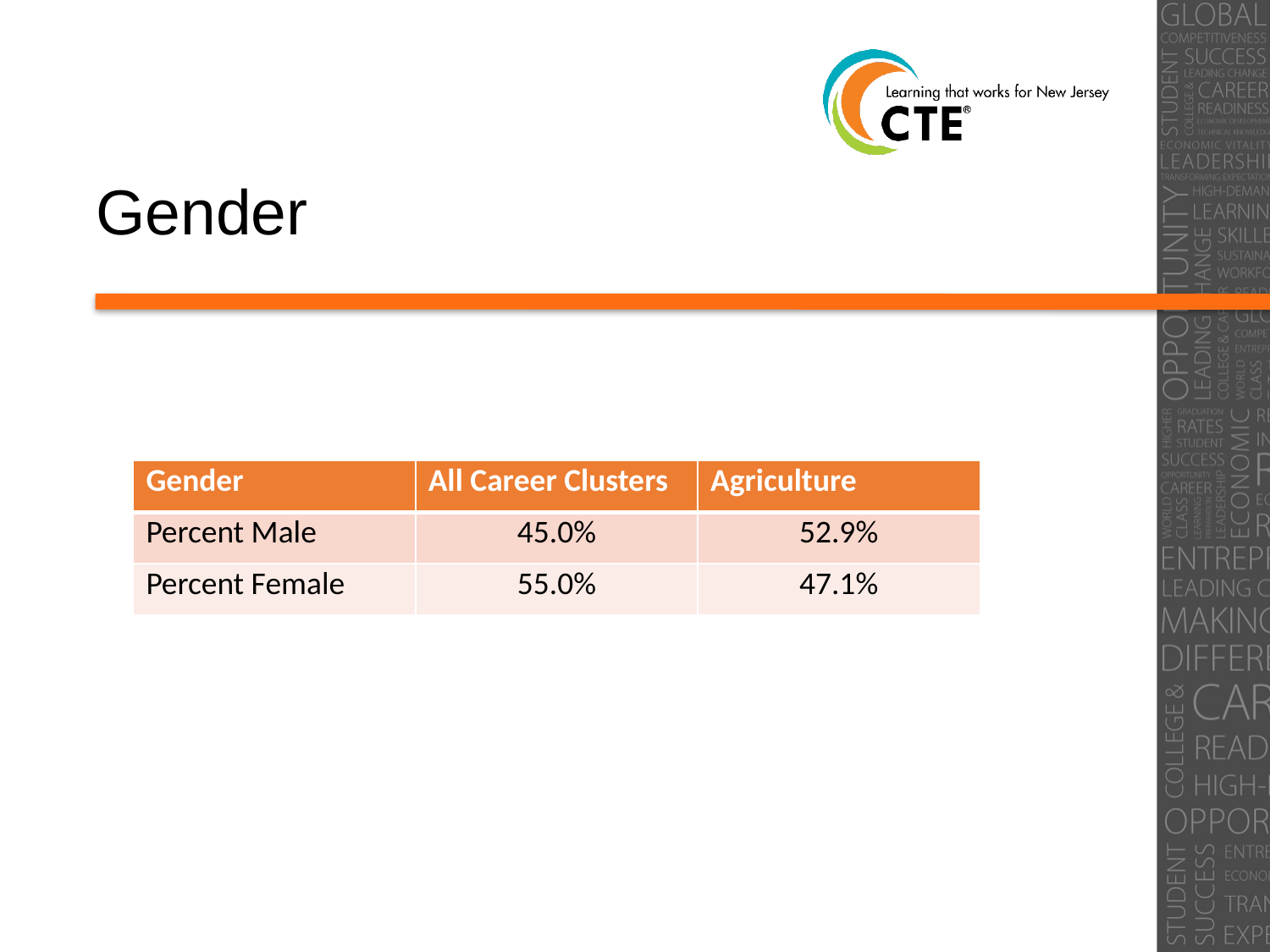

# Gender
| Gender | All Career Clusters | Agriculture |
| --- | --- | --- |
| Percent Male | 45.0% | 52.9% |
| Percent Female | 55.0% | 47.1% |